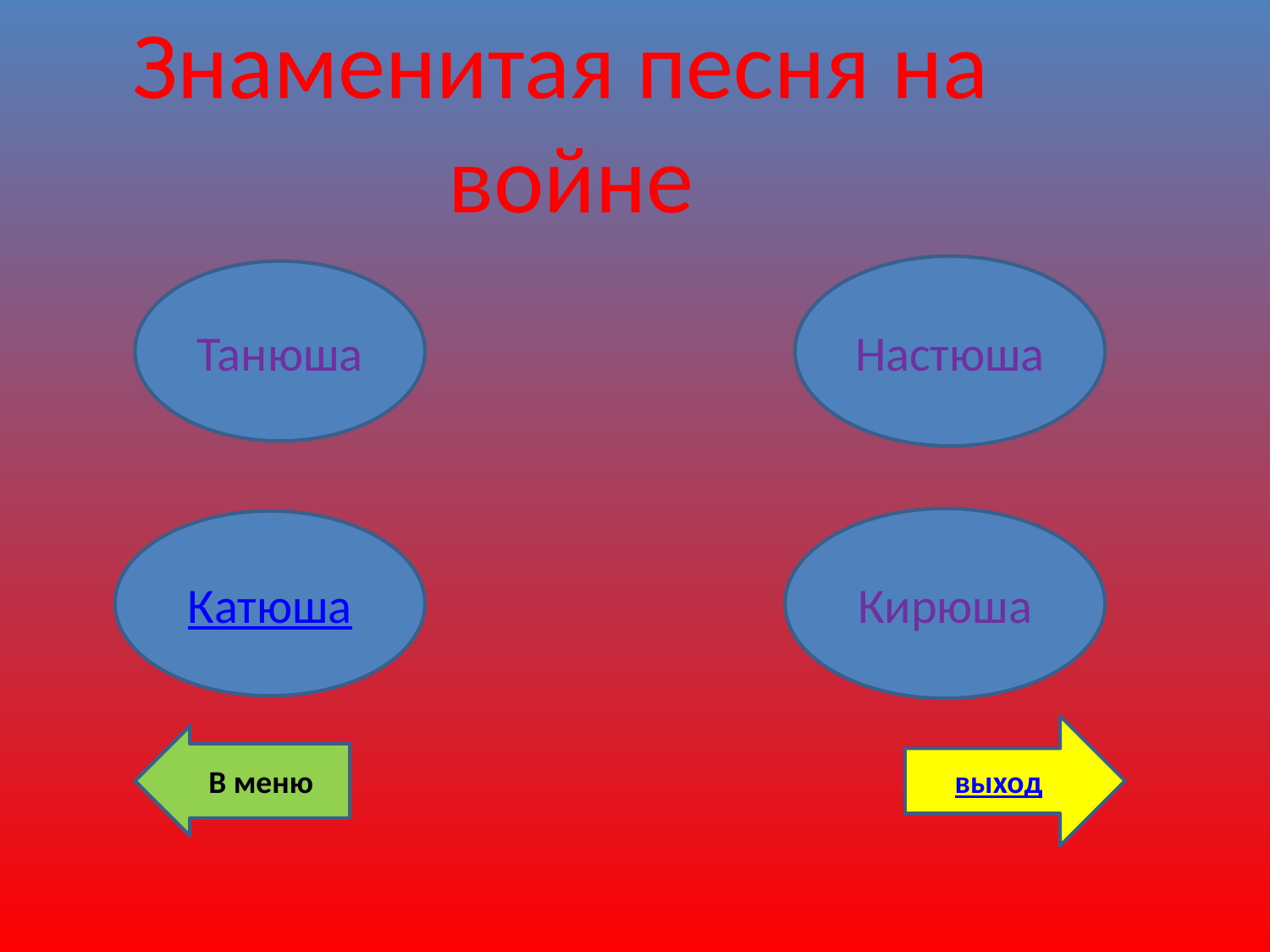

Знаменитая песня на  войне
Настюша
Танюша
Кирюша
Катюша
выход
В меню